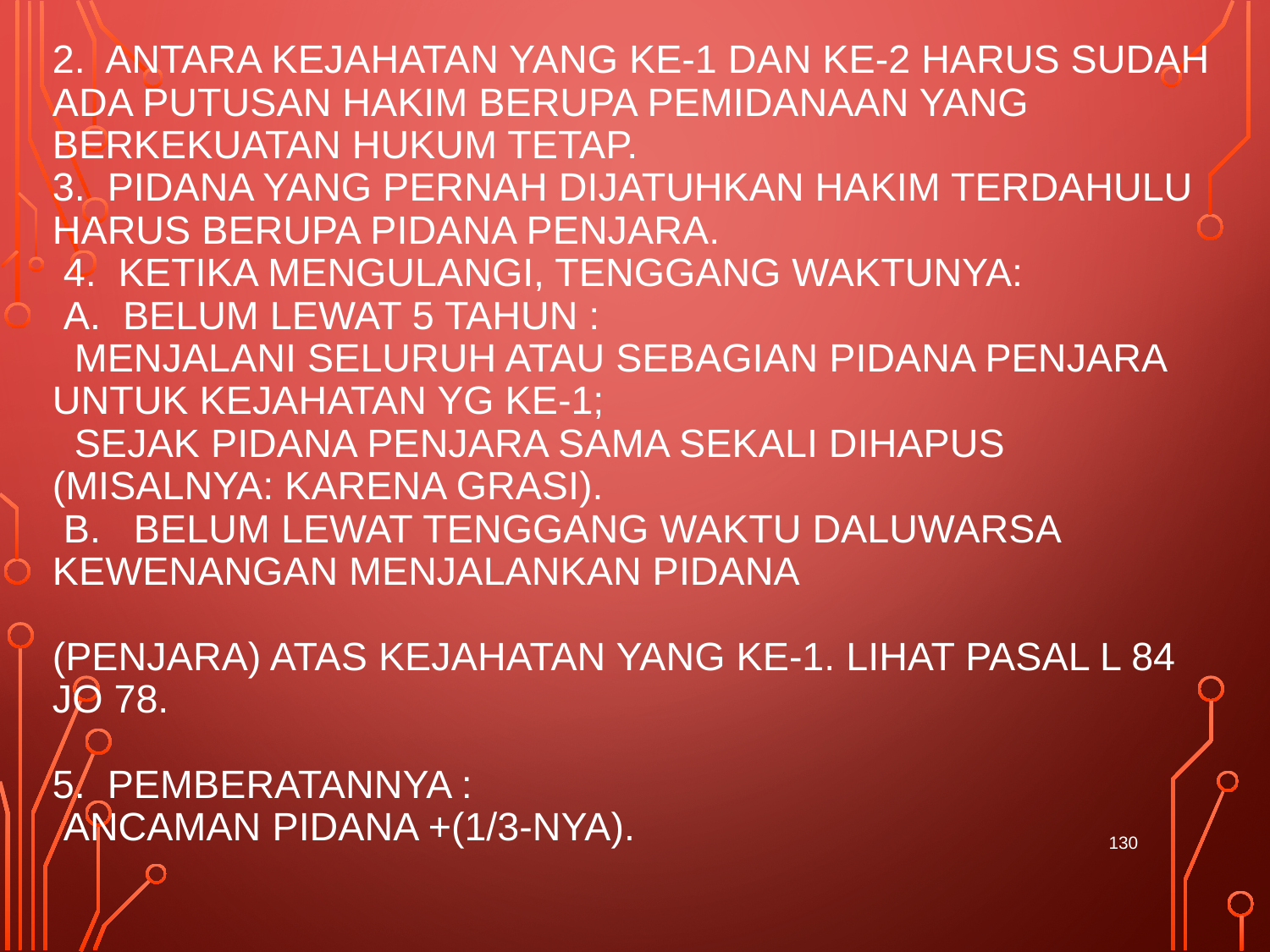

# 2.  Antara kejahatan yang ke-1 dan ke-2 harus sudah ada putusan hakim berupa pemidanaan yang berkekuatan hukum tetap. 3.  Pidana yang pernah dijatuhkan hakim terdahulu harus berupa pidana penjara.  4.  Ketika mengulangi, tenggang waktunya:  a.  Belum lewat 5 tahun :   menjalani seluruh atau sebagian pidana penjara untuk kejahatan yg ke-1;   Sejak pidana penjara sama sekali dihapus (misalnya: karena grasi).  b.   Belum lewat tenggang waktu daluwarsa kewenangan menjalankan pidana   (penjara) atas kejahatan yang ke-1. Lihat Pasal l 84 jo 78.   5.  Pemberatannya :  Ancaman pidana +(1/3-nya).
130